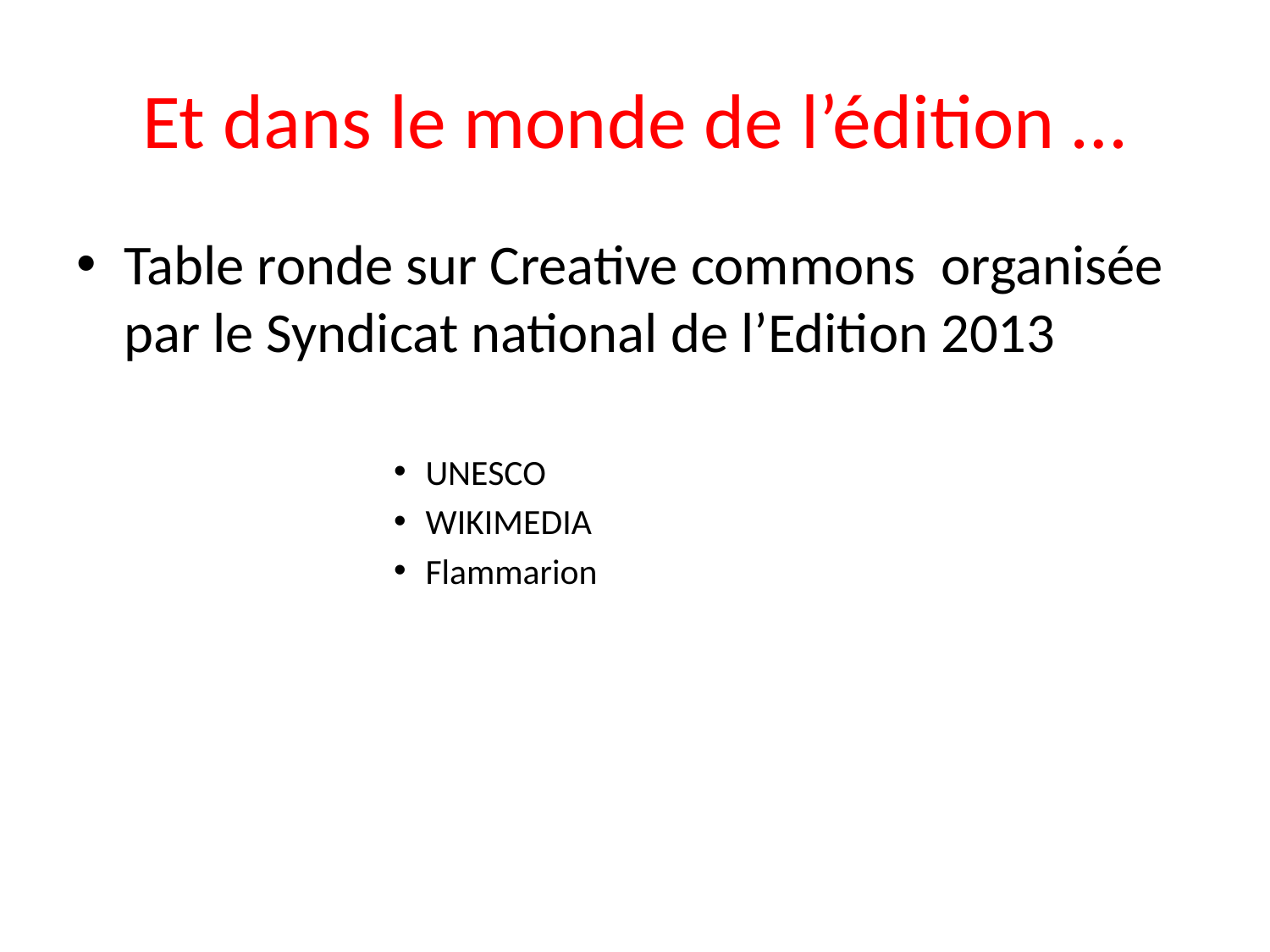

# Et dans le monde de l’édition …
Table ronde sur Creative commons  organisée par le Syndicat national de l’Edition 2013

UNESCO
WIKIMEDIA
Flammarion